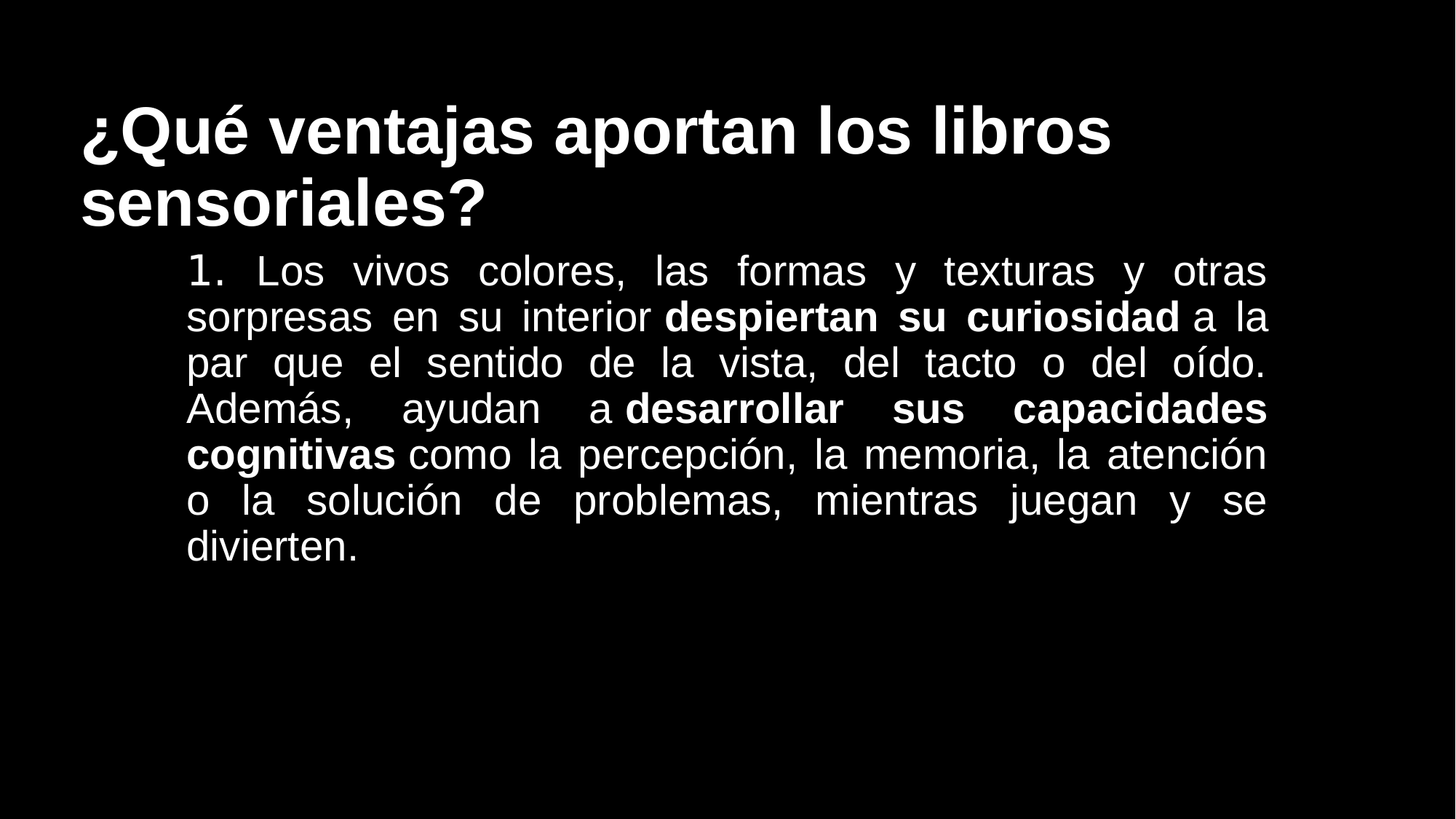

# ¿Qué ventajas aportan los libros sensoriales?
1. Los vivos colores, las formas y texturas y otras sorpresas en su interior despiertan su curiosidad a la par que el sentido de la vista, del tacto o del oído. Además, ayudan a desarrollar sus capacidades cognitivas como la percepción, la memoria, la atención o la solución de problemas, mientras juegan y se divierten.